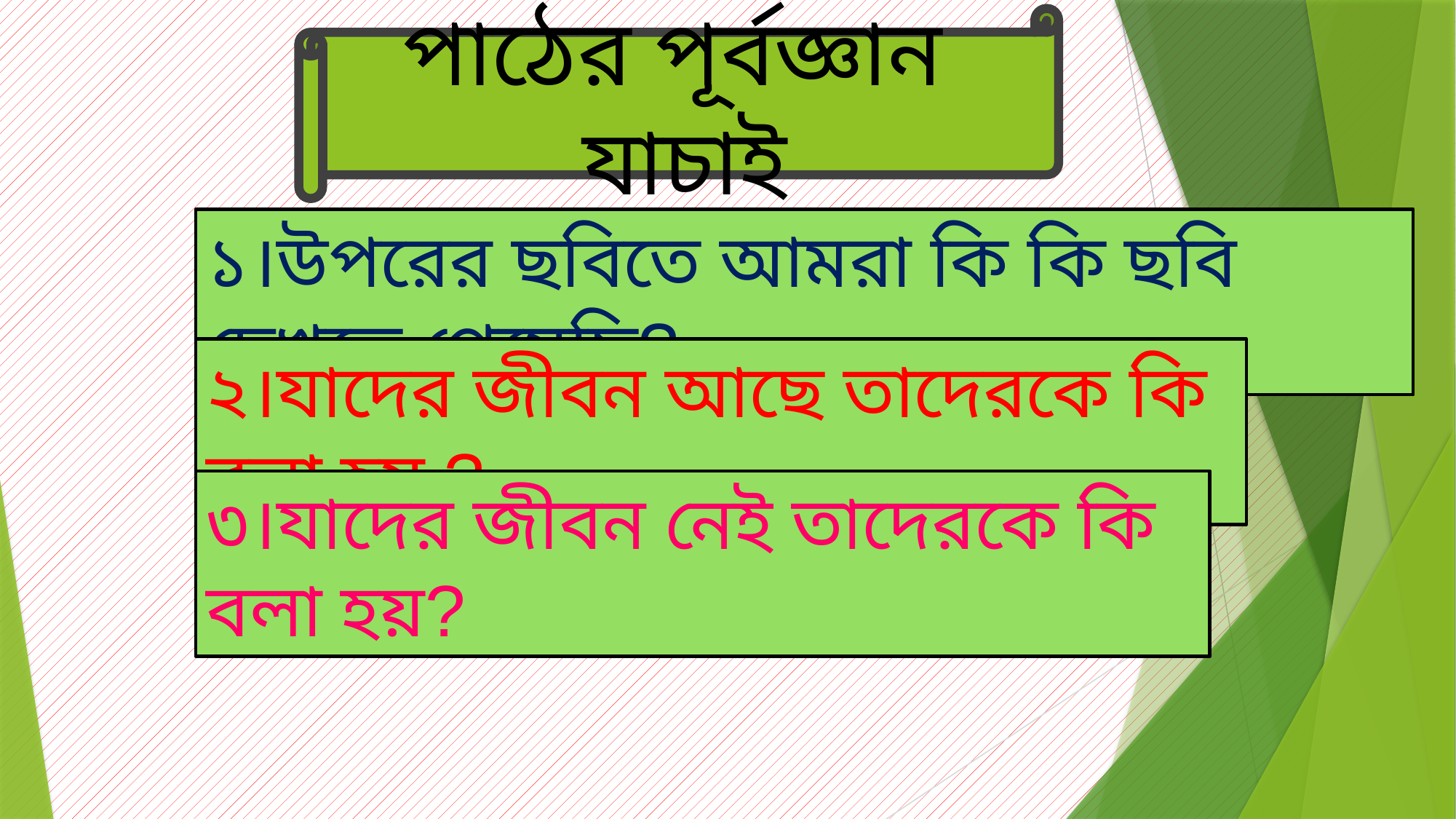

পাঠের পূর্বজ্ঞান  যাচাই
১।উপরের ছবিতে আমরা কি কি ছবি দেখতে পেয়েছি?
২।যাদের জীবন আছে তাদেরকে কি বলা হয় ?
৩।যাদের জীবন নেই তাদেরকে কি বলা হয়?